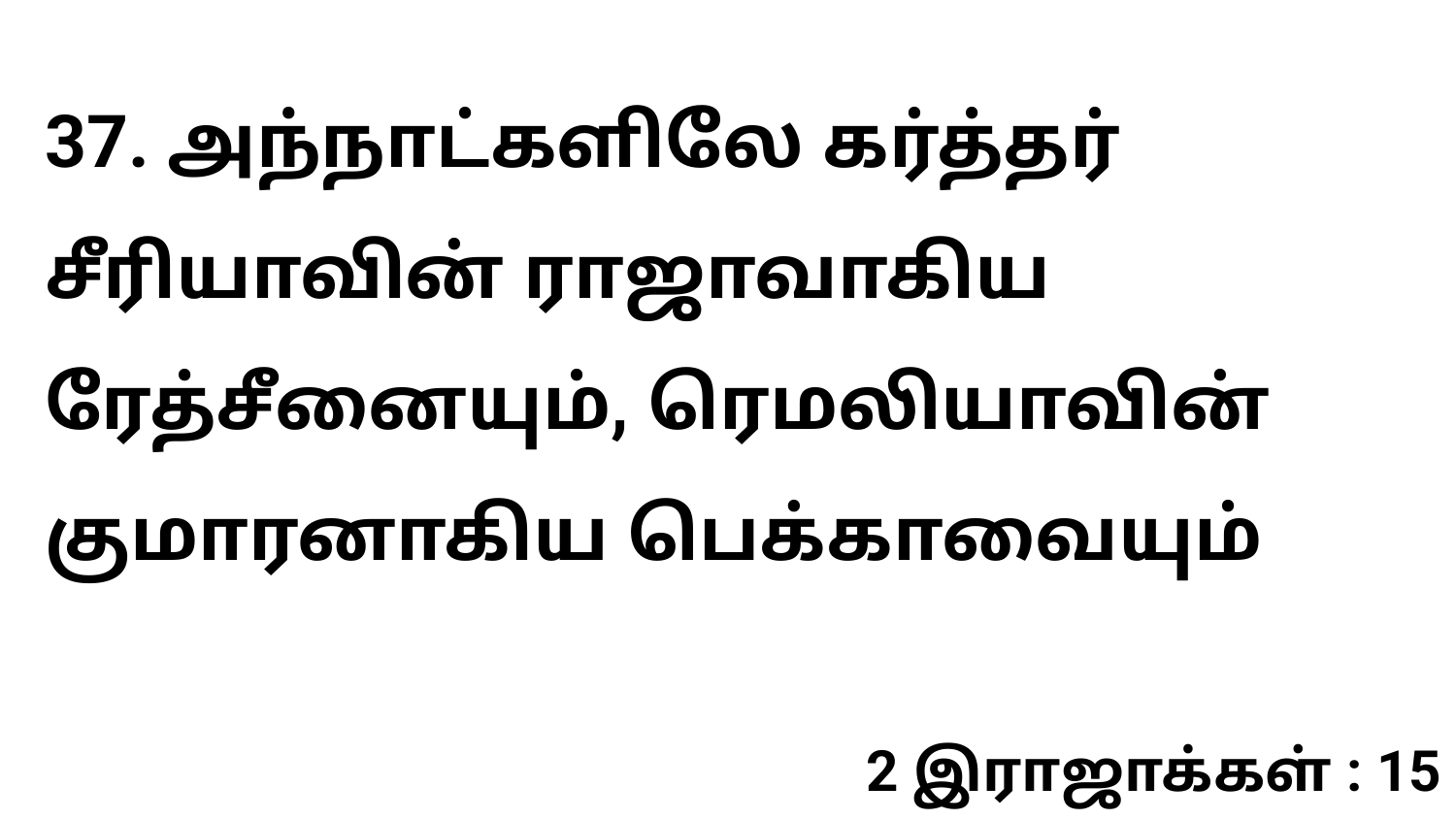

37. அந்நாட்களிலே கர்த்தர் சீரியாவின் ராஜாவாகிய ரேத்சீனையும், ரெமலியாவின் குமாரனாகிய பெக்காவையும்
2 இராஜாக்கள் : 15